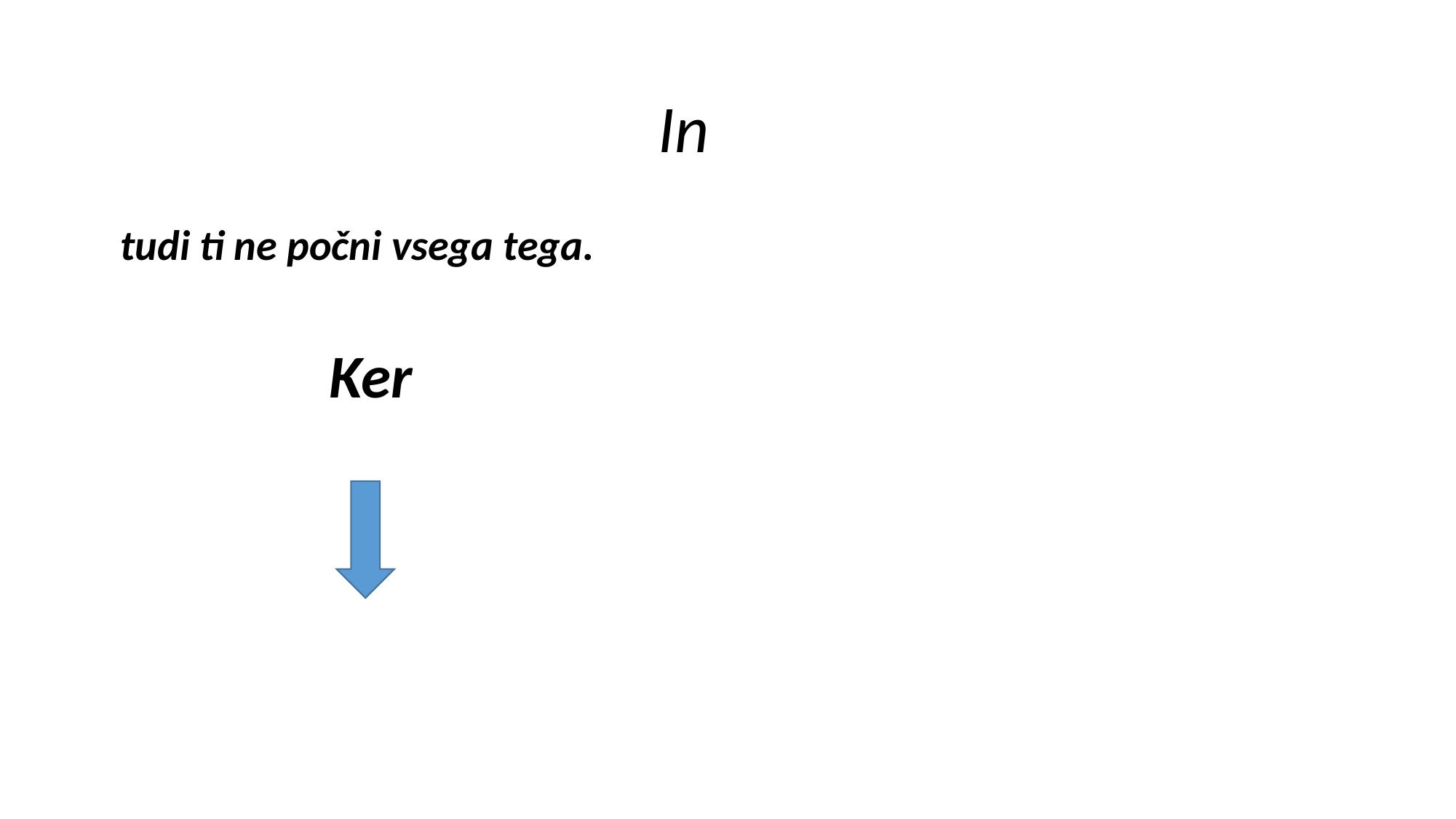

# In
 tudi ti ne počni vsega tega.

 		Ker